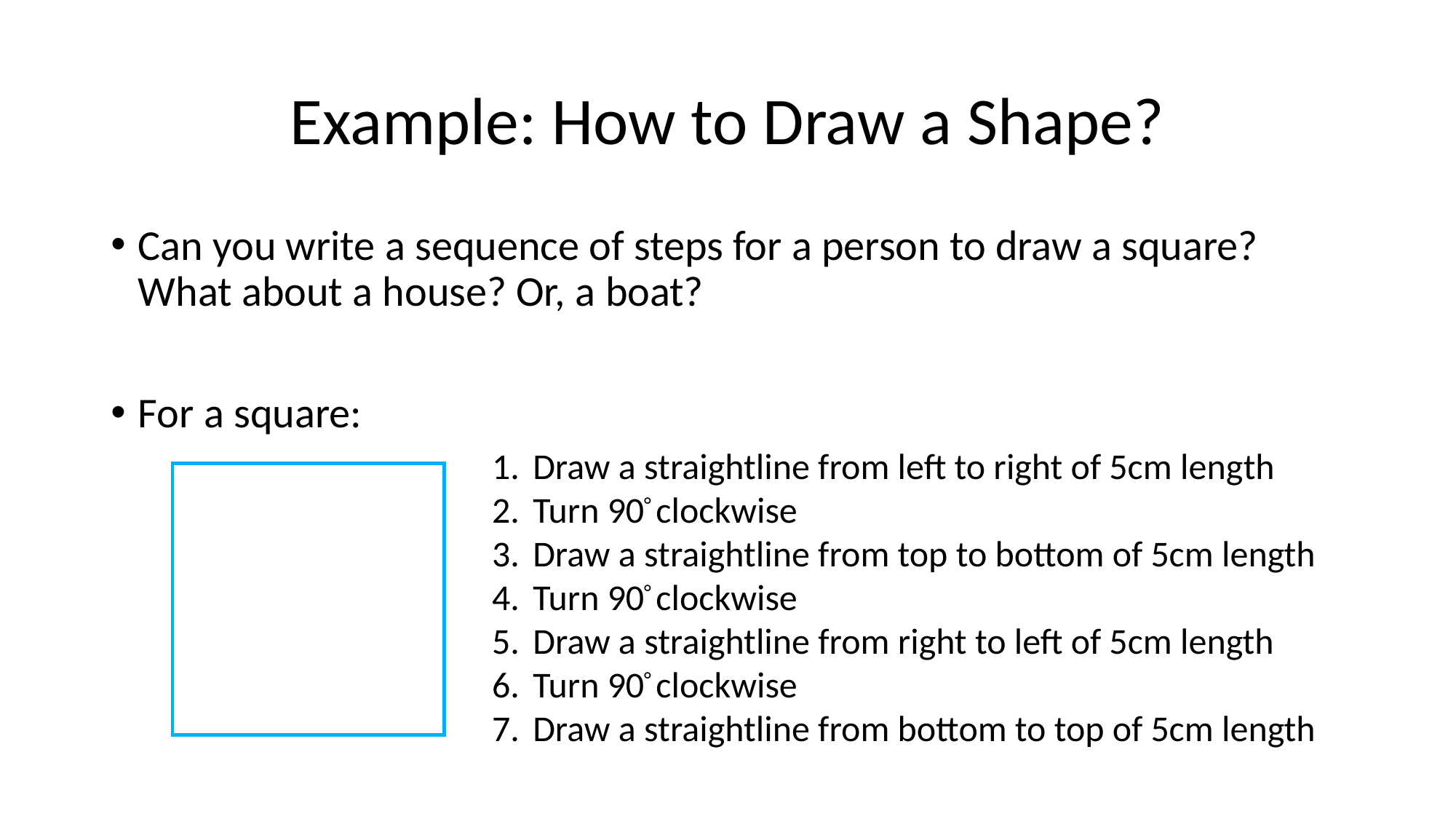

# Example: How to Draw a Shape?
Can you write a sequence of steps for a person to draw a square?  What about a house? Or, a boat?

For a square:

Draw a straightline from left to right of 5cm length
Turn 90° clockwise
Draw a straightline from top to bottom of 5cm length
Turn 90° clockwise
Draw a straightline from right to left of 5cm length
Turn 90° clockwise
Draw a straightline from bottom to top of 5cm length